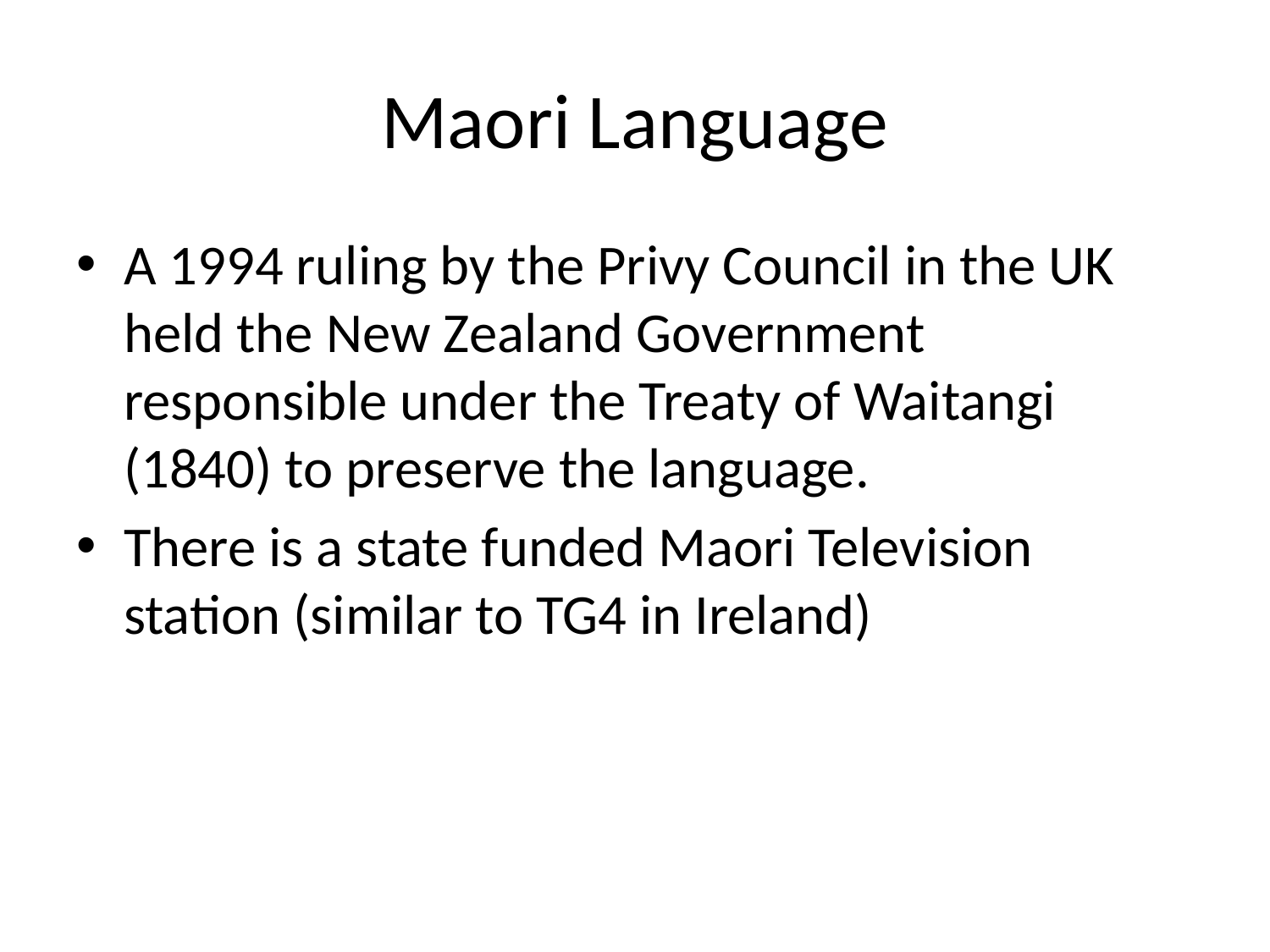

# Maori Language
A 1994 ruling by the Privy Council in the UK held the New Zealand Government responsible under the Treaty of Waitangi (1840) to preserve the language.
There is a state funded Maori Television station (similar to TG4 in Ireland)